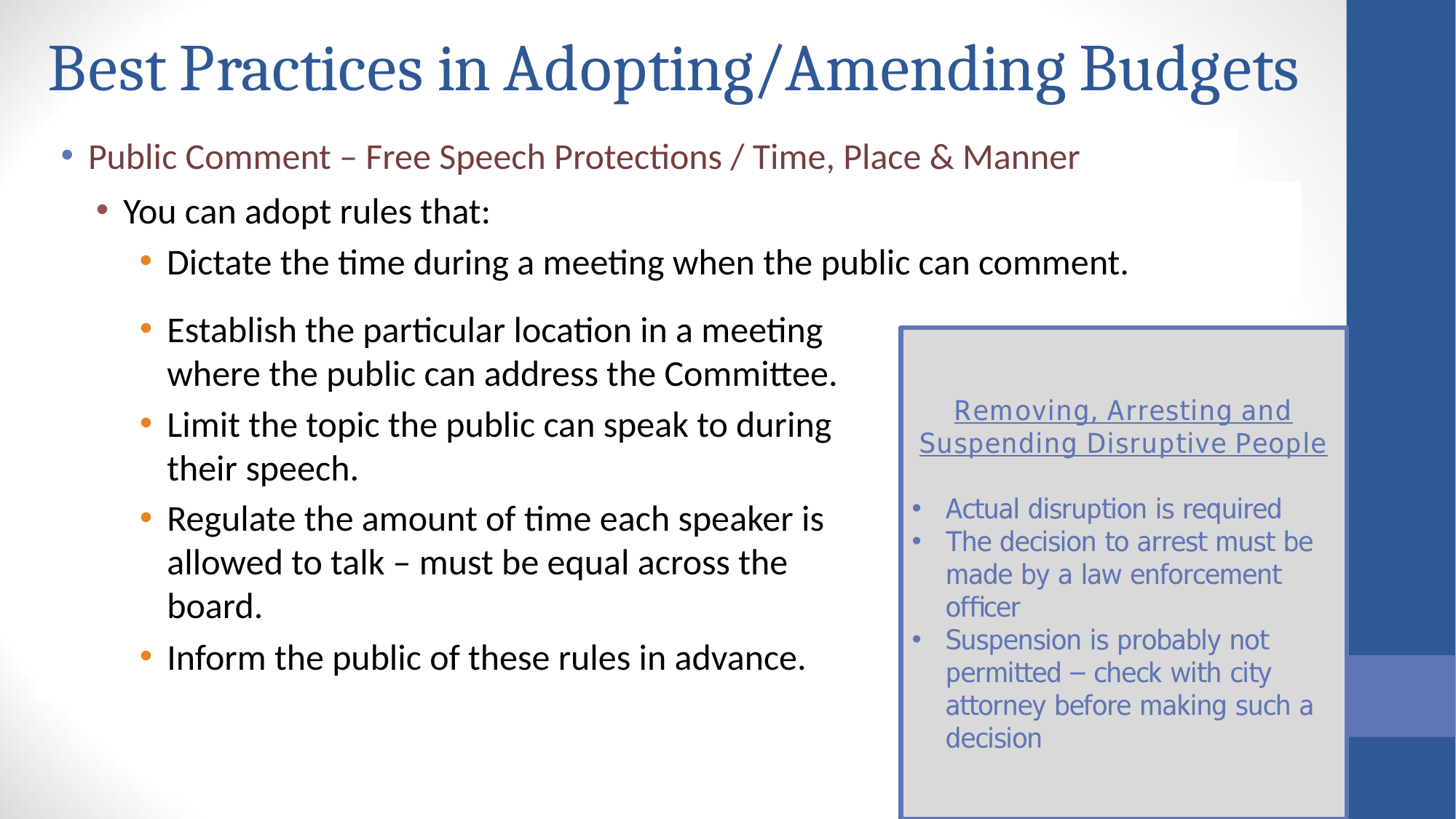

Best Practices in Adopting/Amending Budgets
Public Comment – Free Speech Protections / Time, Place & Manner Restrictions
You can adopt rules that:
Dictate the time during a meeting when the public can comment.
Establish the particular location in a meeting where the public can address the Committee.
Limit the topic the public can speak to during their speech.
Regulate the amount of time each speaker is allowed to talk – must be equal across the board.
Inform the public of these rules in advance.
Removing, Arresting and Suspending Disruptive People

Actual disruption is required
The decision to arrest must be made by a law enforcement officer
Suspension is probably not permitted – check with city attorney before making such a decision